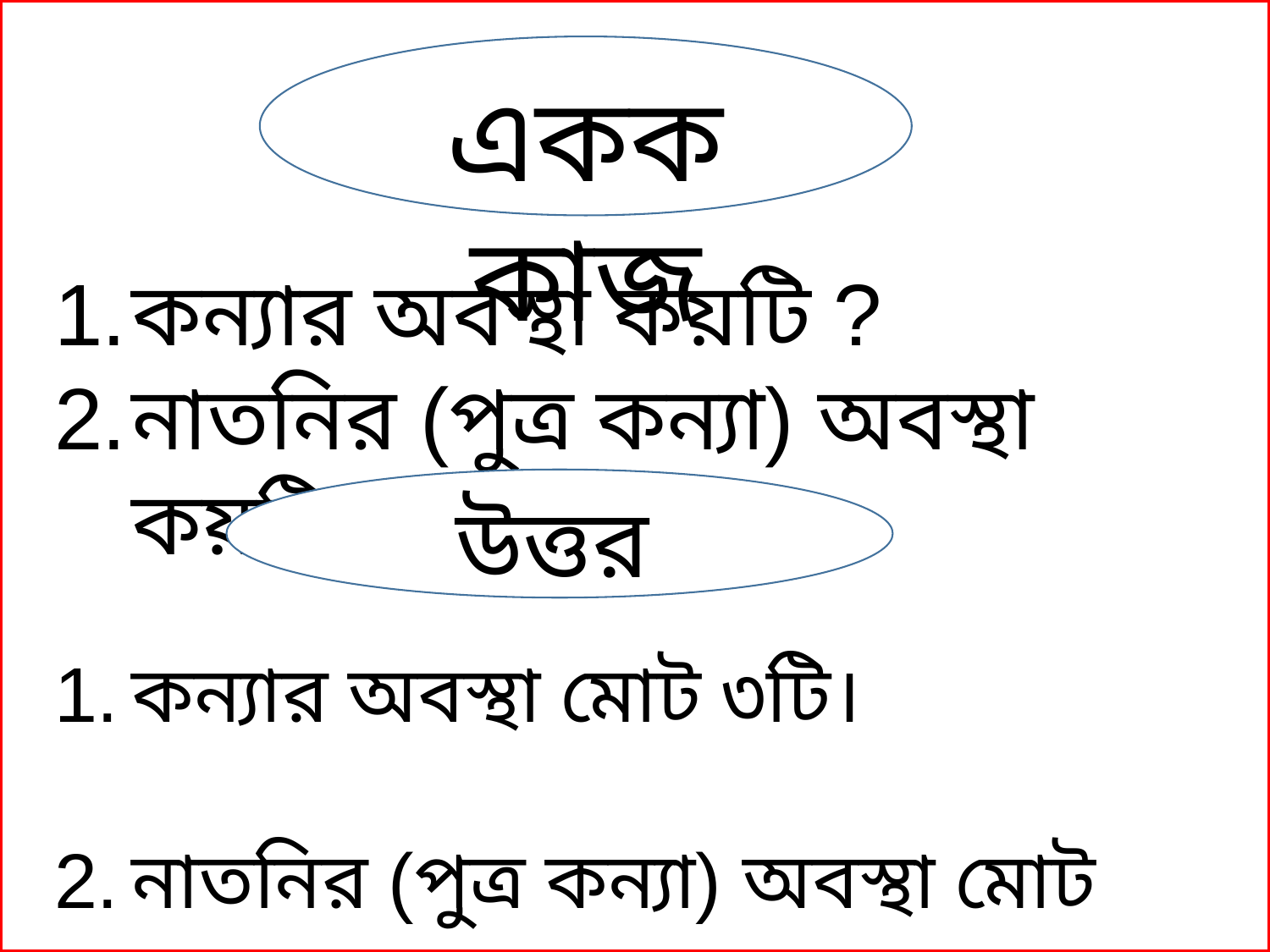

একক কাজ
কন্যার অবস্থা কয়টি ?
নাতনির (পুত্র কন্যা) অবস্থা কয়টি ?

উত্তর
কন্যার অবস্থা মোট ৩টি।
নাতনির (পুত্র কন্যা) অবস্থা মোট ৬টি।